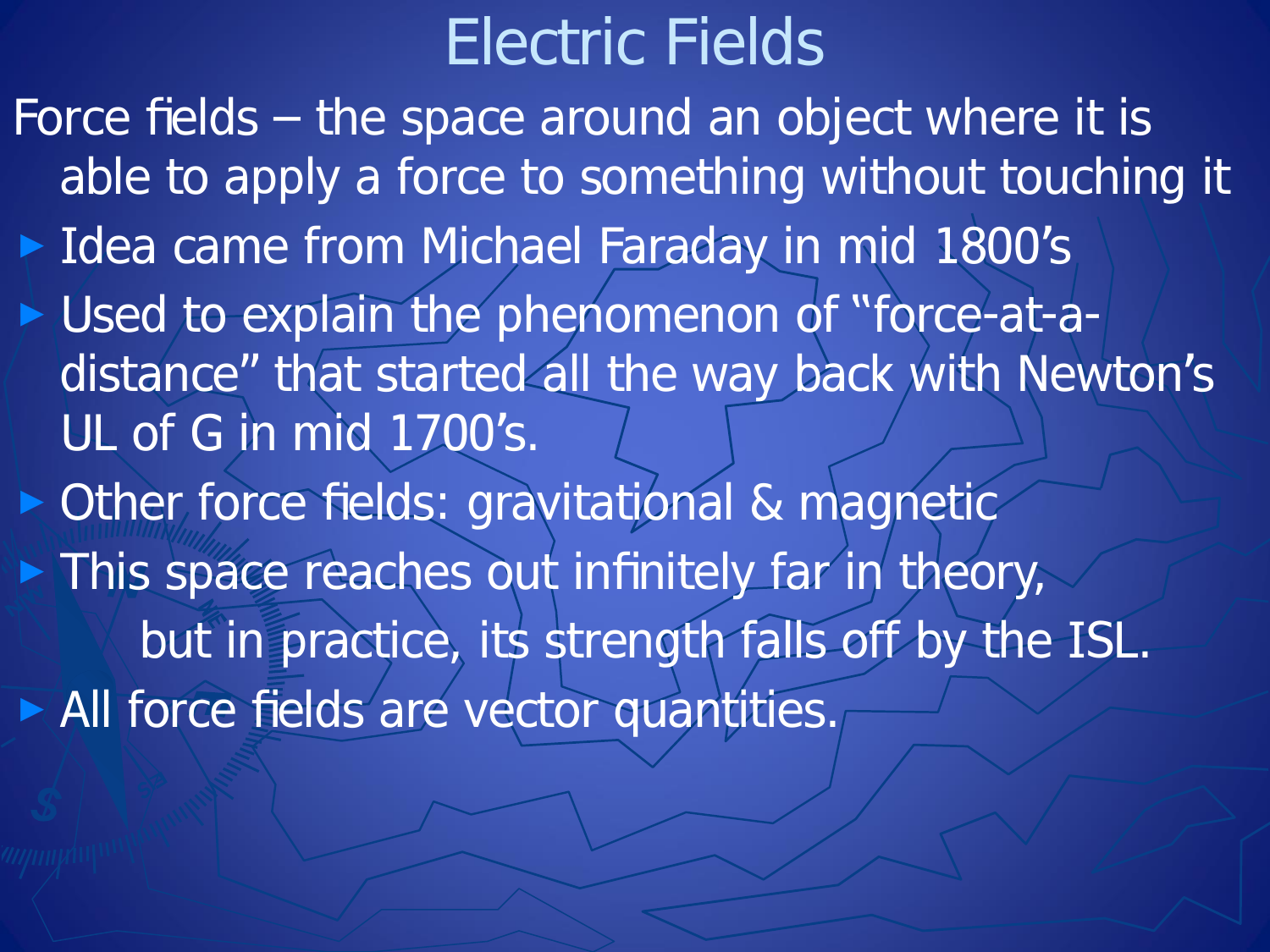

# Electric Fields
Force fields – the space around an object where it is able to apply a force to something without touching it
Idea came from Michael Faraday in mid 1800’s
Used to explain the phenomenon of “force-at-a- distance” that started all the way back with Newton’s UL of G in mid 1700’s.
Other force fields: gravitational & magnetic
This space reaches out infinitely far in theory,
	but in practice, its strength falls off by the ISL.
All force fields are vector quantities.